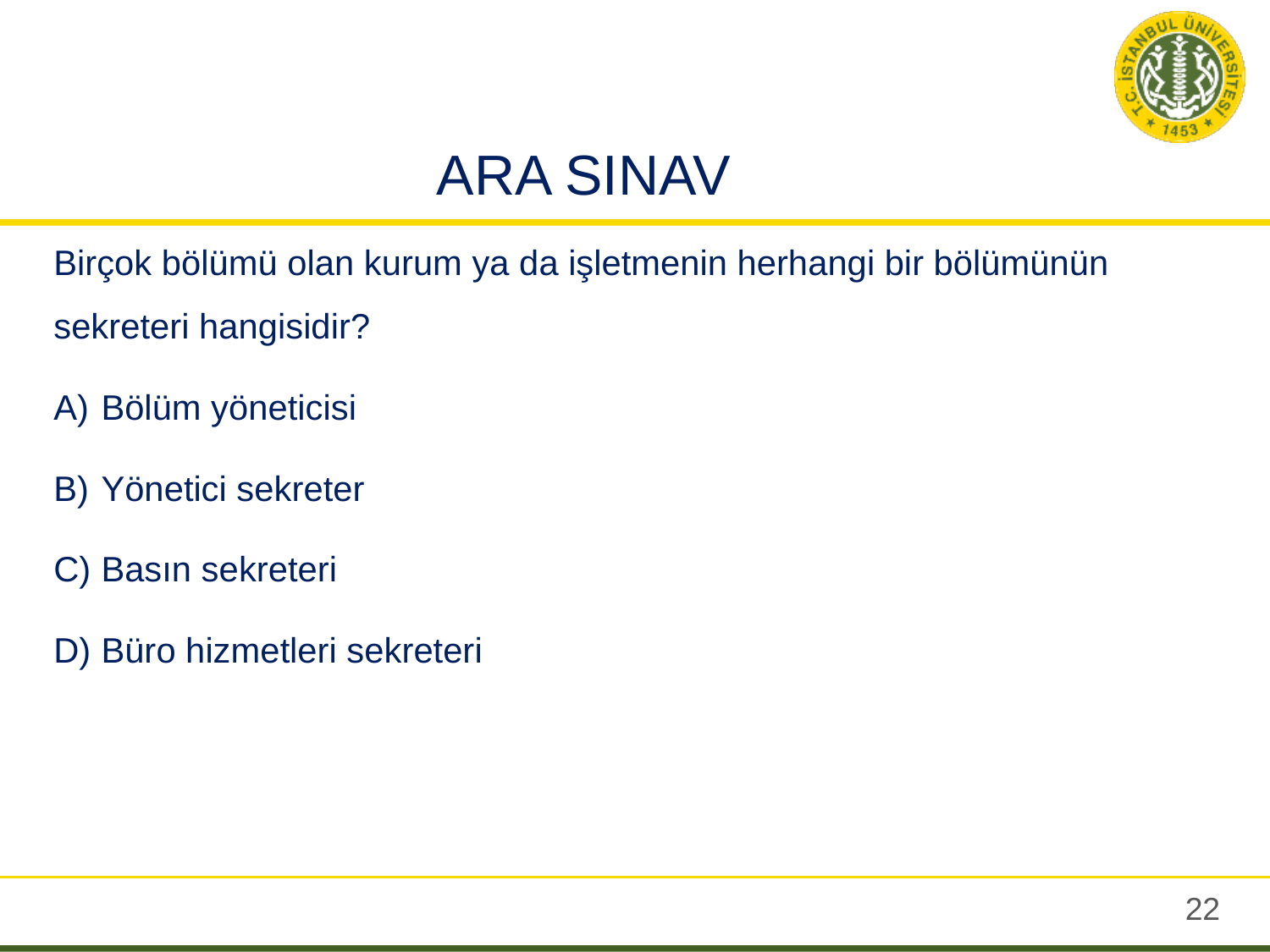

# ARA SINAV
Birçok bölümü olan kurum ya da işletmenin herhangi bir bölümünün sekreteri hangisidir?
Bölüm yöneticisi
Yönetici sekreter
Basın sekreteri
Büro hizmetleri sekreteri
22